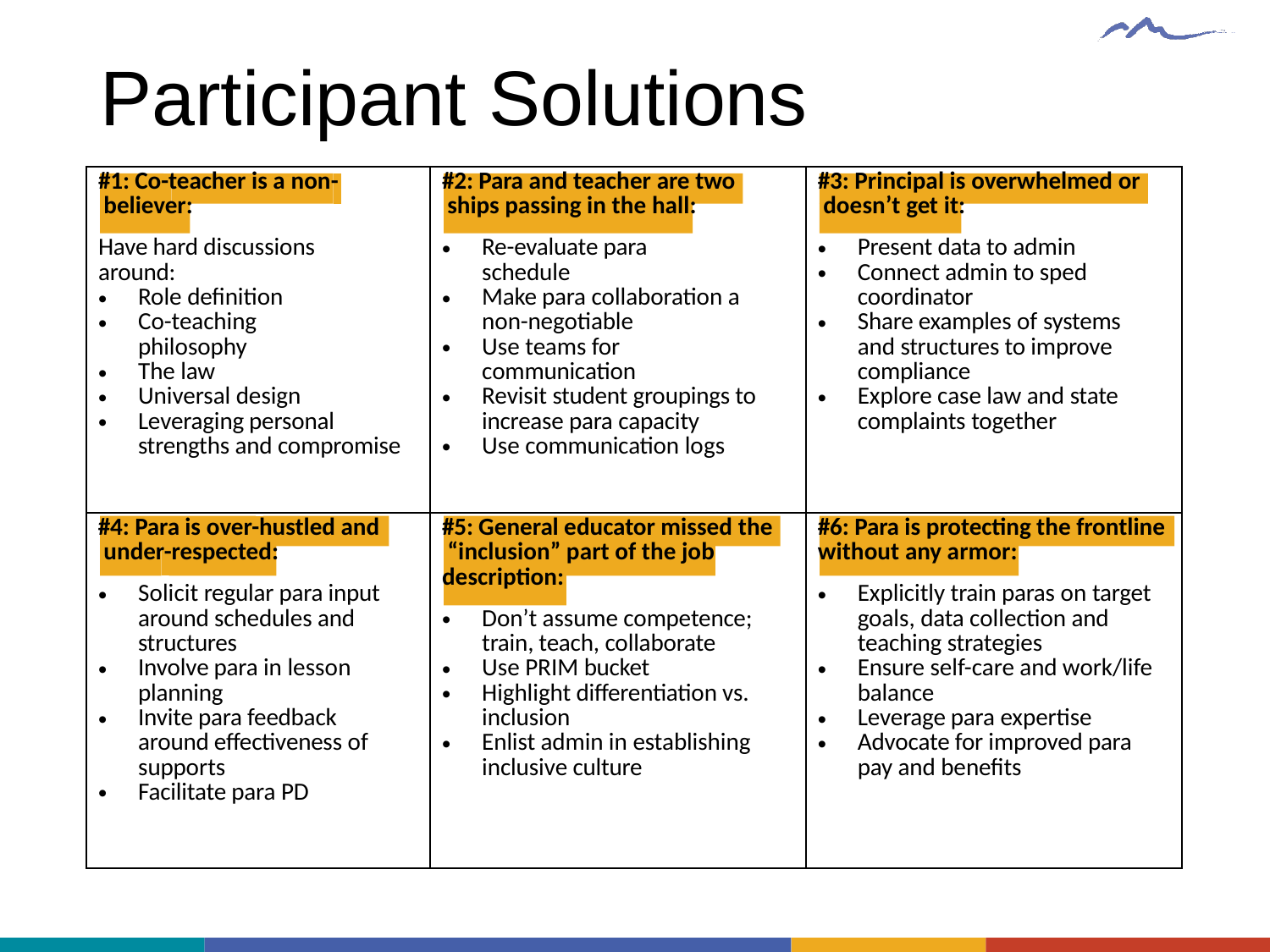

# Participant Solutions
| #1: Co-teacher is a non- believer: Have hard discussions around: Role definition Co-teaching philosophy The law Universal design Leveraging personal strengths and compromise | #2: Para and teacher are two ships passing in the hall: Re-evaluate para schedule Make para collaboration a non-negotiable Use teams for communication Revisit student groupings to increase para capacity Use communication logs | #3: Principal is overwhelmed or doesn’t get it: Present data to admin Connect admin to sped coordinator Share examples of systems and structures to improve compliance Explore case law and state complaints together |
| --- | --- | --- |
| #4: Para is over-hustled and under-respected: Solicit regular para input around schedules and structures Involve para in lesson planning Invite para feedback around effectiveness of supports Facilitate para PD | #5: General educator missed the “inclusion” part of the job description: Don’t assume competence; train, teach, collaborate Use PRIM bucket Highlight differentiation vs. inclusion Enlist admin in establishing inclusive culture | #6: Para is protecting the frontline without any armor: Explicitly train paras on target goals, data collection and teaching strategies Ensure self-care and work/life balance Leverage para expertise Advocate for improved para pay and benefits |